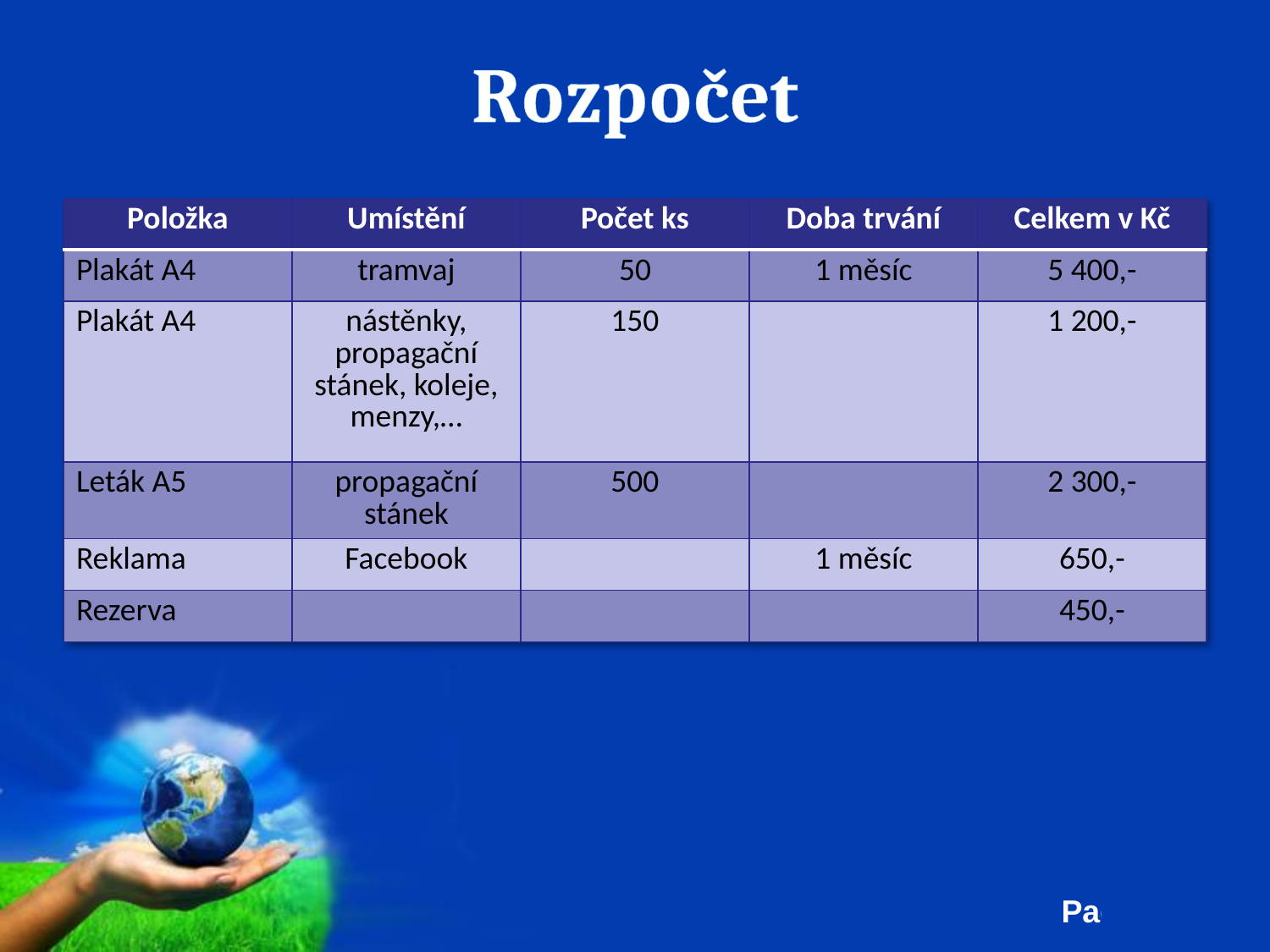

# Rozpočet
| Položka | Umístění | Počet ks | Doba trvání | Celkem v Kč |
| --- | --- | --- | --- | --- |
| Plakát A4 | tramvaj | 50 | 1 měsíc | 5 400,- |
| Plakát A4 | nástěnky, propagační stánek, koleje, menzy,… | 150 |  | 1 200,- |
| Leták A5 | propagační stánek | 500 |  | 2 300,- |
| Reklama | Facebook |  | 1 měsíc | 650,- |
| Rezerva |  |  |  | 450,- |